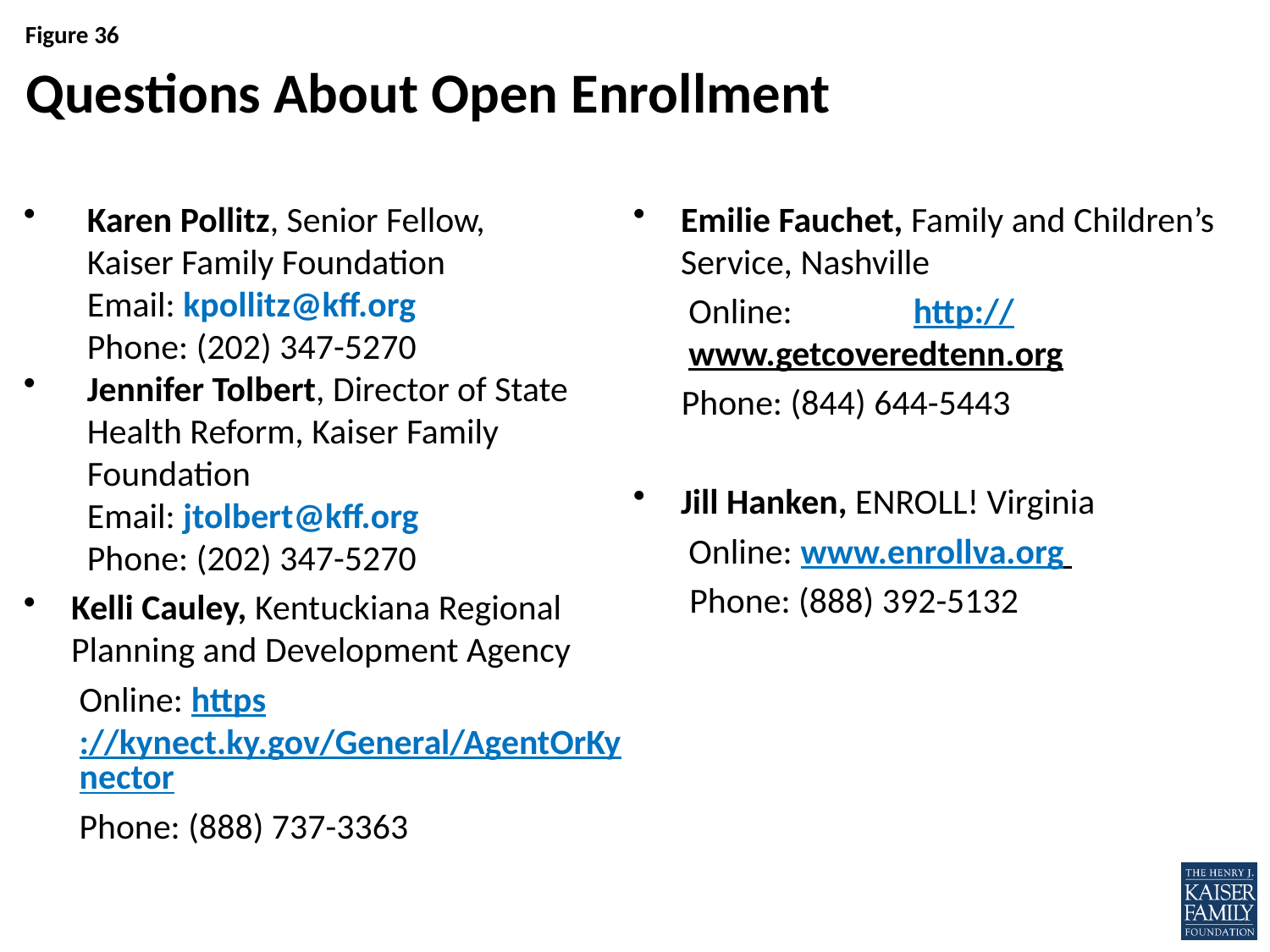

# Questions About Open Enrollment
Karen Pollitz, Senior Fellow,
Kaiser Family Foundation
Email: kpollitz@kff.org
Phone: (202) 347-5270
Jennifer Tolbert, Director of State Health Reform, Kaiser Family Foundation
Email: jtolbert@kff.org
Phone: (202) 347-5270
Kelli Cauley, Kentuckiana Regional Planning and Development Agency
Online: https://kynect.ky.gov/General/AgentOrKynector
Phone: (888) 737-3363
Emilie Fauchet, Family and Children’s Service, Nashville
Online:               http://www.getcoveredtenn.org
      Phone: (844) 644-5443

Jill Hanken, ENROLL! Virginia
Online: www.enrollva.org
       Phone: (888) 392-5132